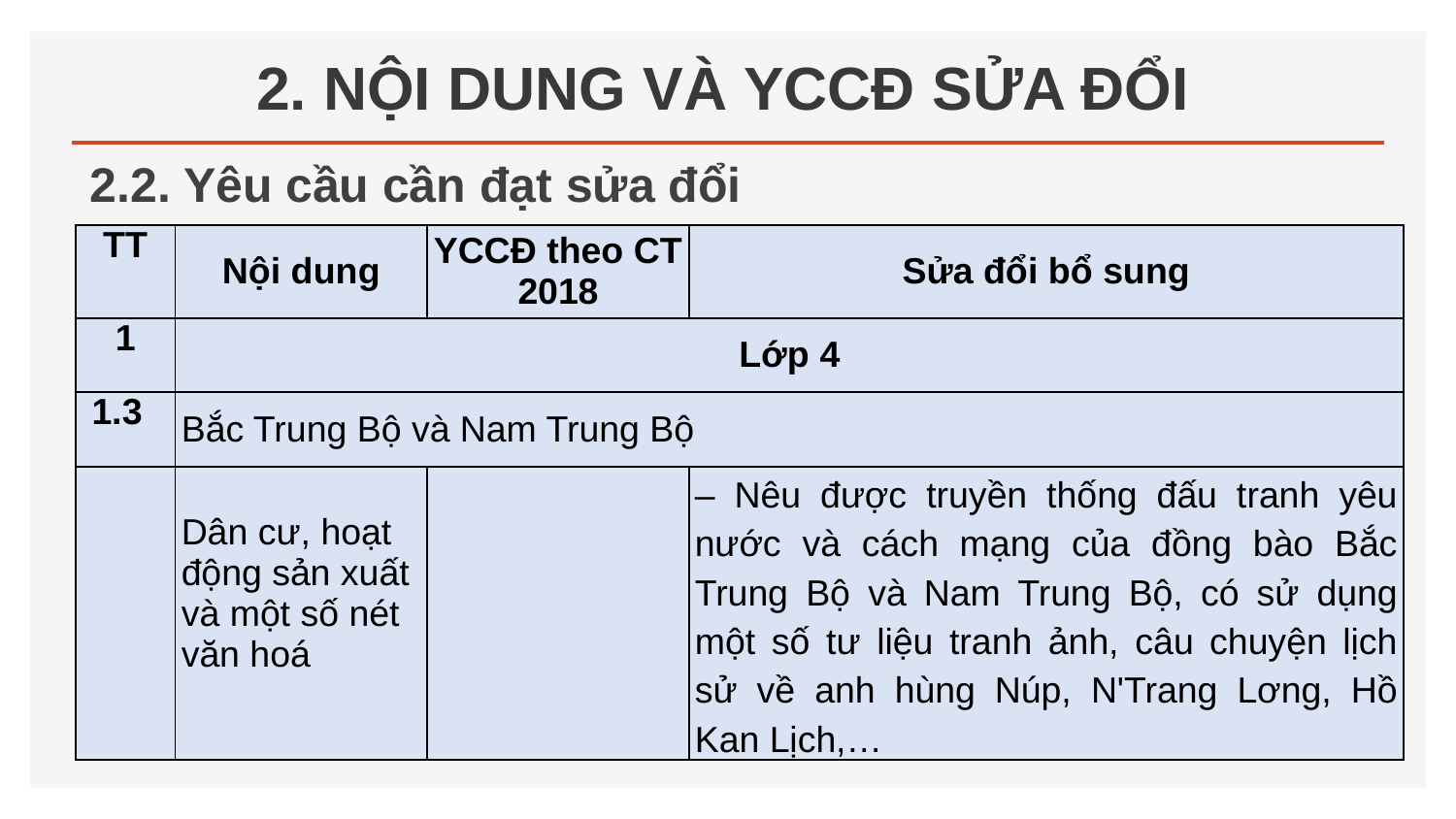

# 2. NỘI DUNG VÀ YCCĐ SỬA ĐỔI

2.2. Yêu cầu cần đạt sửa đổi

| TT | Nội dung | YCCĐ theo CT 2018 | Sửa đổi bổ sung |
| --- | --- | --- | --- |
| 1 | Lớp 4 |  |  |
| 1.3 | Bắc Trung Bộ và Nam Trung Bộ |  |  |
|  | Dân cư, hoạt động sản xuất và một số nét văn hoá |  | – Nêu được truyền thống đấu tranh yêu nước và cách mạng của đồng bào Bắc Trung Bộ và Nam Trung Bộ, có sử dụng một số tư liệu tranh ảnh, câu chuyện lịch sử về anh hùng Núp, N'Trang Lơng, Hồ Kan Lịch,… |